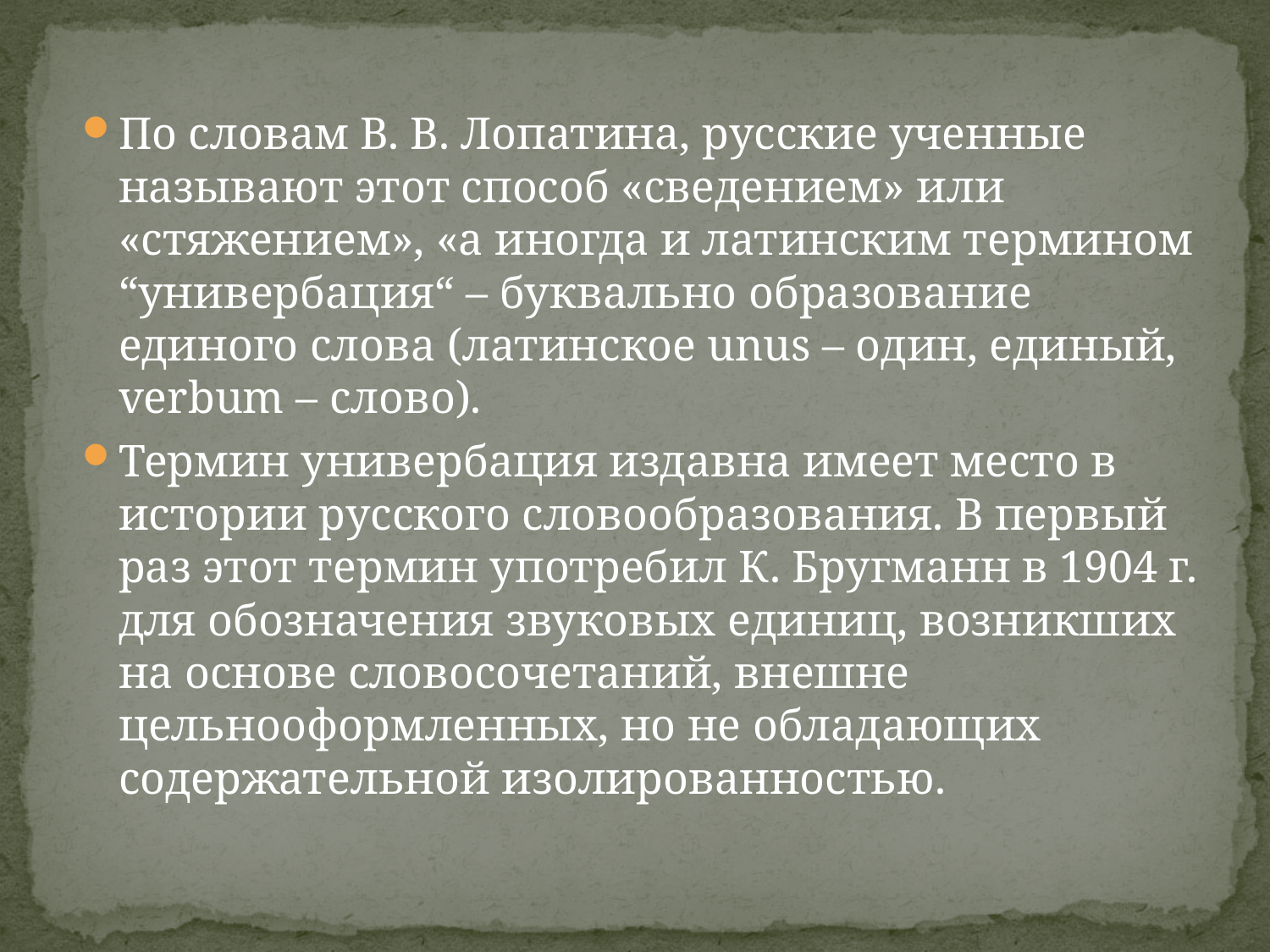

По словам В. В. Лопатина, русские ученные называют этот способ «сведением» или «стяжением», «а иногда и латинским термином “универбация“ – буквально образование единого слова (латинское unus – один, единый, verbum – слово).
Термин универбация издавна имеет место в истории русского словообразования. В первый раз этот термин употребил К. Бругманн в 1904 г. для обозначения звуковых единиц, возникших на основе словосочетаний, внешне цельнооформленных, но не обладающих содержательной изолированностью.